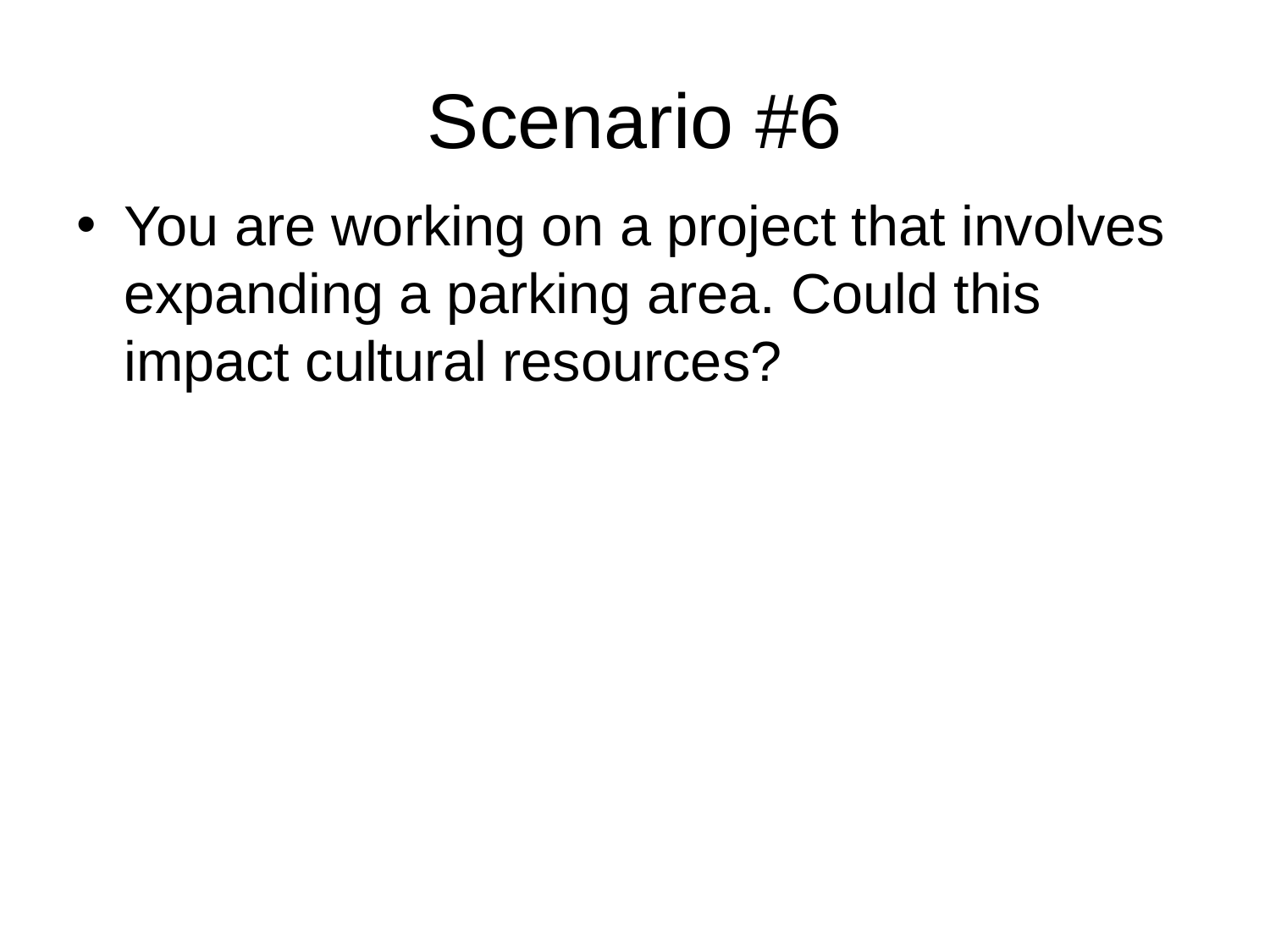

# Scenario #6
You are working on a project that involves expanding a parking area. Could this impact cultural resources?